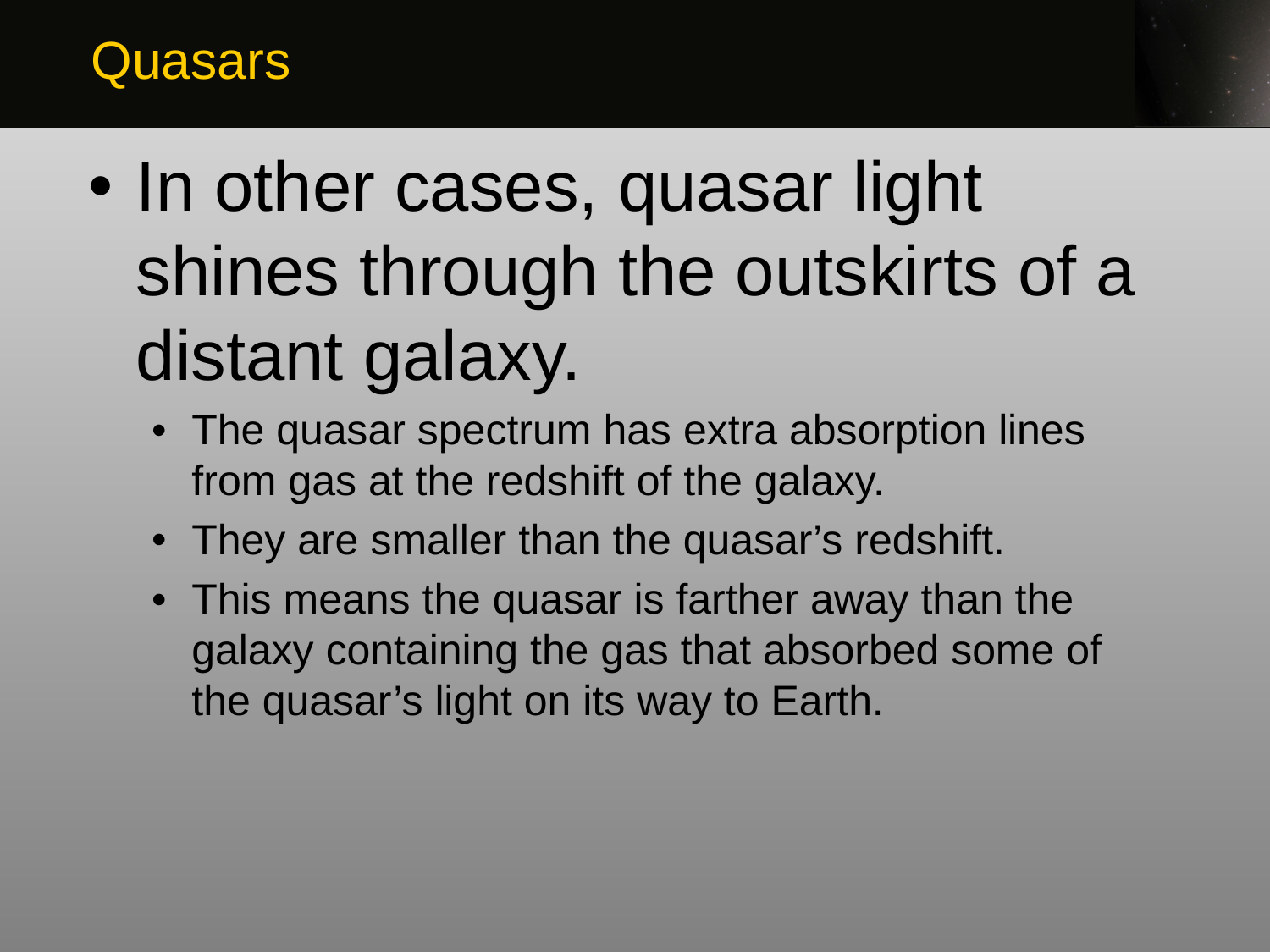

Quasars
In other cases, quasar light shines through the outskirts of a distant galaxy.
The quasar spectrum has extra absorption lines from gas at the redshift of the galaxy.
They are smaller than the quasar’s redshift.
This means the quasar is farther away than the galaxy containing the gas that absorbed some of the quasar’s light on its way to Earth.